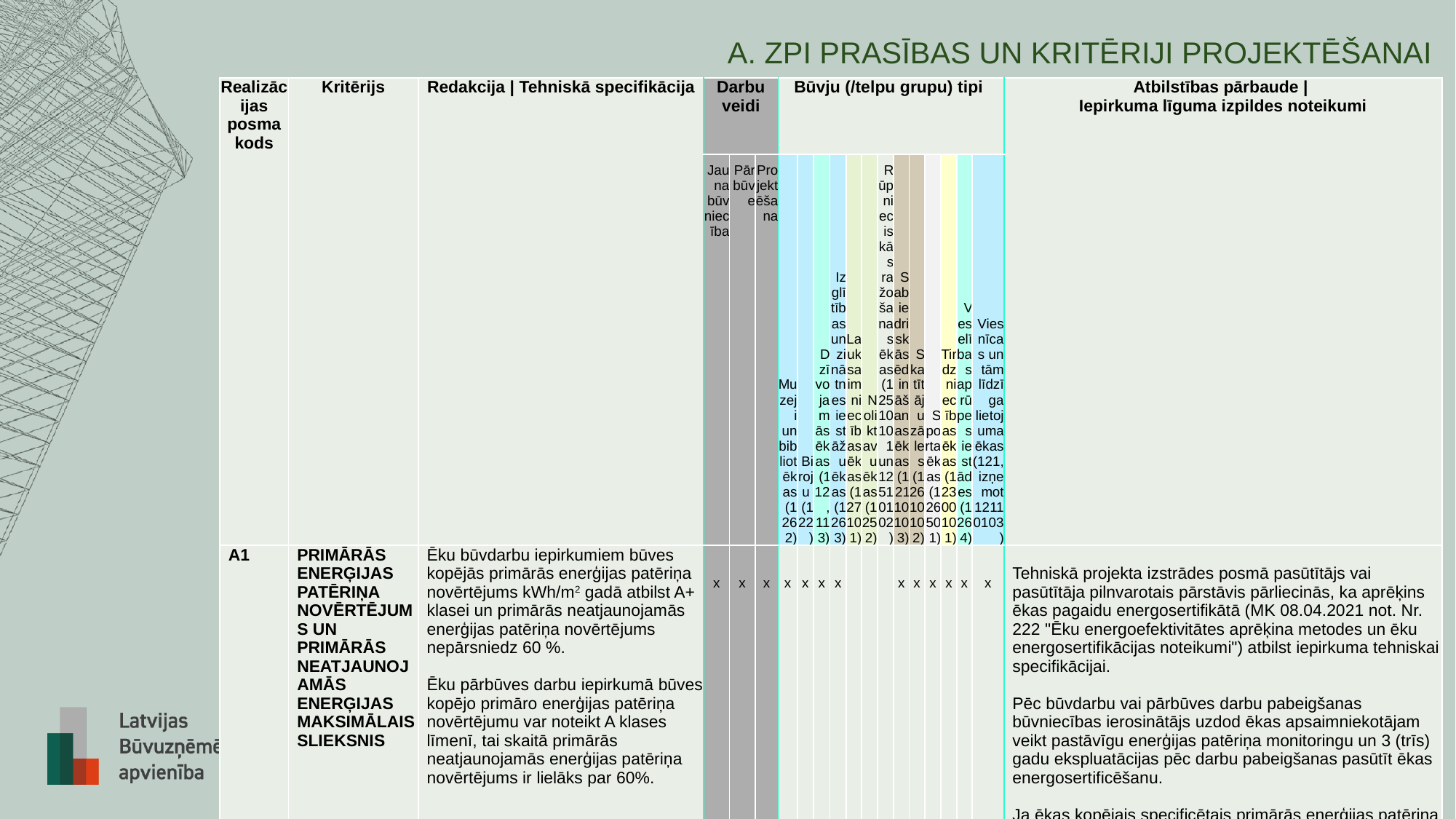

# A. ZPI PRASĪBAS UN KRITĒRIJI PROJEKTĒŠANAI
| Realizācijas posma kods | Kritērijs | Redakcija | Tehniskā specifikācija | Darbu veidi |  |  | Būvju (/telpu grupu) tipi |  |  |  |  |  |  |  |  |  |  |  |  | Atbilstības pārbaude | Iepirkuma līguma izpildes noteikumi |
| --- | --- | --- | --- | --- | --- | --- | --- | --- | --- | --- | --- | --- | --- | --- | --- | --- | --- | --- | --- |
|  |  |  | Jauna būvniecība | Pārbūve | Projektēšana | Muzeji un bibliotēkas (1262) | Biroju (122) | Dzīvojamās ēkas (112, 113) | Izglītības un zinātnes iestāžu ēkas (1263) | Lauksaimniecības ēkas (127101) | Noliktavu ēkas (1252) | Rūpnieciskās ražošanas ēkas (12510101 un 12510102) | Sabiedriskās ēdināšanas ēkas (12110103) | Skatītāju zāles (12610102) | Sporta ēkas (126501) | Tirdzniecības ēkas (12300101) | Veselības aprūpes iestādes (1264) | Viesnīcas un tām līdzīga lietojuma ēkas (121, izņemot 12110103) |  |
| A1 | PRIMĀRĀS ENERĢIJAS PATĒRIŅA NOVĒRTĒJUMS UN PRIMĀRĀS NEATJAUNOJAMĀS ENERĢIJAS MAKSIMĀLAIS SLIEKSNIS | Ēku būvdarbu iepirkumiem būves kopējās primārās enerģijas patēriņa novērtējums kWh/m2 gadā atbilst A+ klasei un primārās neatjaunojamās enerģijas patēriņa novērtējums nepārsniedz 60 %. Ēku pārbūves darbu iepirkumā būves kopējo primāro enerģijas patēriņa novērtējumu var noteikt A klases līmenī, tai skaitā primārās neatjaunojamās enerģijas patēriņa novērtējums ir lielāks par 60%. | x | x | x | x | x | x | x |  |  |  | x | x | x | x | x | x | Tehniskā projekta izstrādes posmā pasūtītājs vai pasūtītāja pilnvarotais pārstāvis pārliecinās, ka aprēķins ēkas pagaidu energosertifikātā (MK 08.04.2021 not. Nr. 222 "Ēku energoefektivitātes aprēķina metodes un ēku energosertifikācijas noteikumi") atbilst iepirkuma tehniskai specifikācijai. Pēc būvdarbu vai pārbūves darbu pabeigšanas būvniecības ierosinātājs uzdod ēkas apsaimniekotājam veikt pastāvīgu enerģijas patēriņa monitoringu un 3 (trīs) gadu ekspluatācijas pēc darbu pabeigšanas pasūtīt ēkas energosertificēšanu. Ja ēkas kopējais specificētais primārās enerģijas patēriņa novērtējums ir zemāks par A klasi, iepirkums neatbilst zaļā publiskā iepirkuma nosacījumiem. |